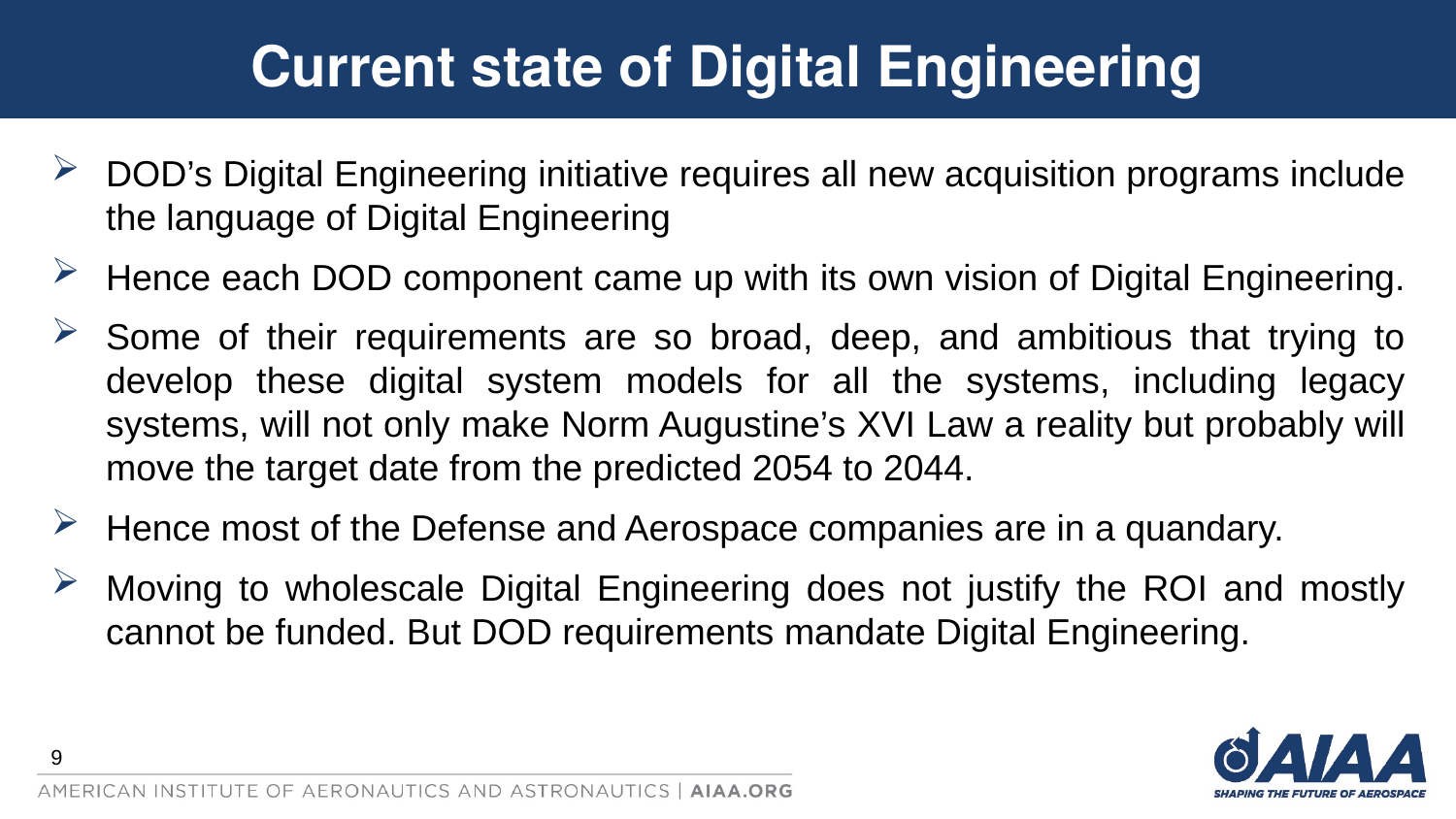

# Current state of Digital Engineering
DOD’s Digital Engineering initiative requires all new acquisition programs include the language of Digital Engineering
Hence each DOD component came up with its own vision of Digital Engineering.
Some of their requirements are so broad, deep, and ambitious that trying to develop these digital system models for all the systems, including legacy systems, will not only make Norm Augustine’s XVI Law a reality but probably will move the target date from the predicted 2054 to 2044.
Hence most of the Defense and Aerospace companies are in a quandary.
Moving to wholescale Digital Engineering does not justify the ROI and mostly cannot be funded. But DOD requirements mandate Digital Engineering.
9